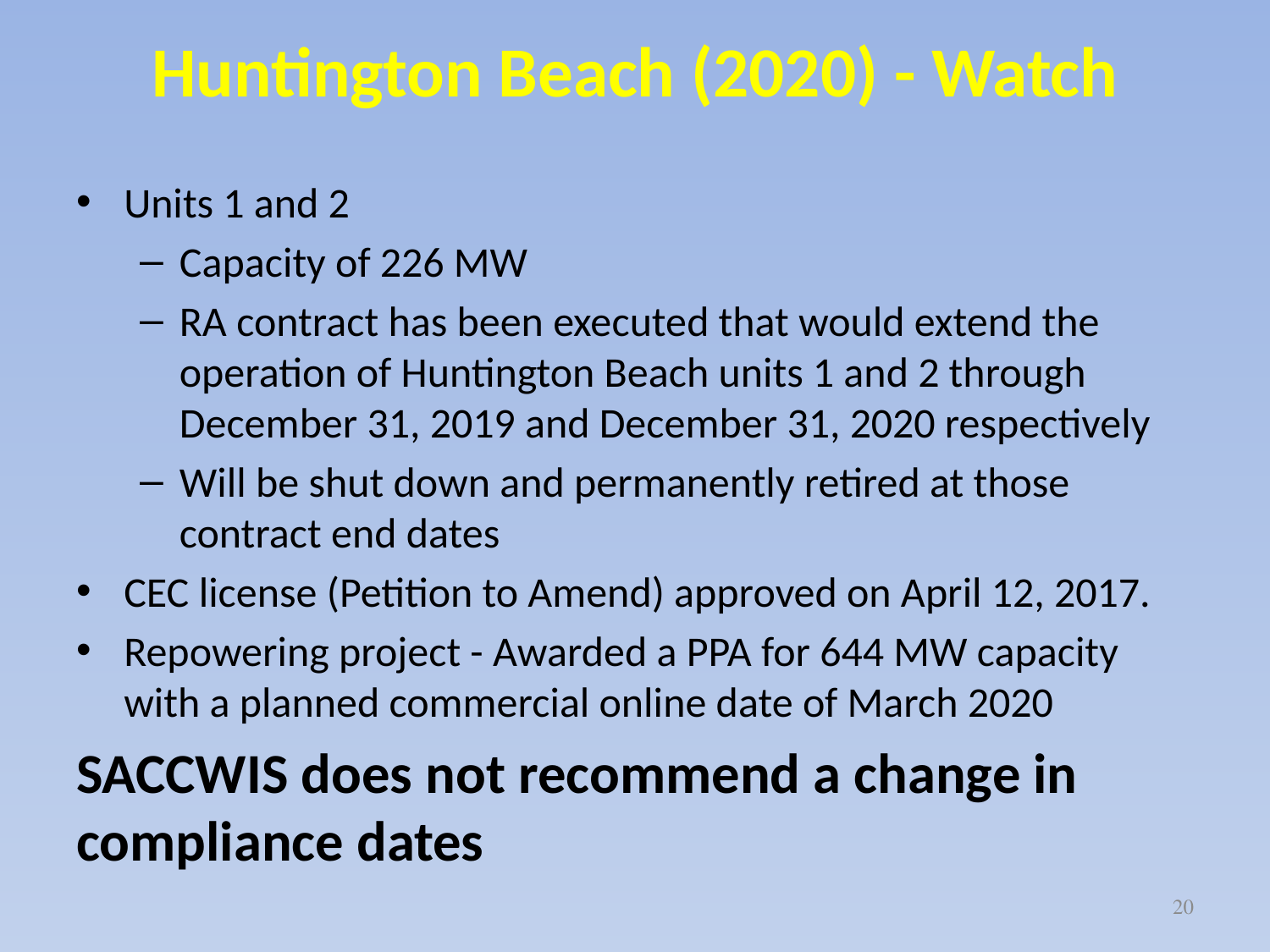

# Huntington Beach (2020) - Watch
Units 1 and 2
Capacity of 226 MW
RA contract has been executed that would extend the operation of Huntington Beach units 1 and 2 through December 31, 2019 and December 31, 2020 respectively
Will be shut down and permanently retired at those contract end dates
CEC license (Petition to Amend) approved on April 12, 2017.
Repowering project - Awarded a PPA for 644 MW capacity with a planned commercial online date of March 2020
SACCWIS does not recommend a change in compliance dates

20